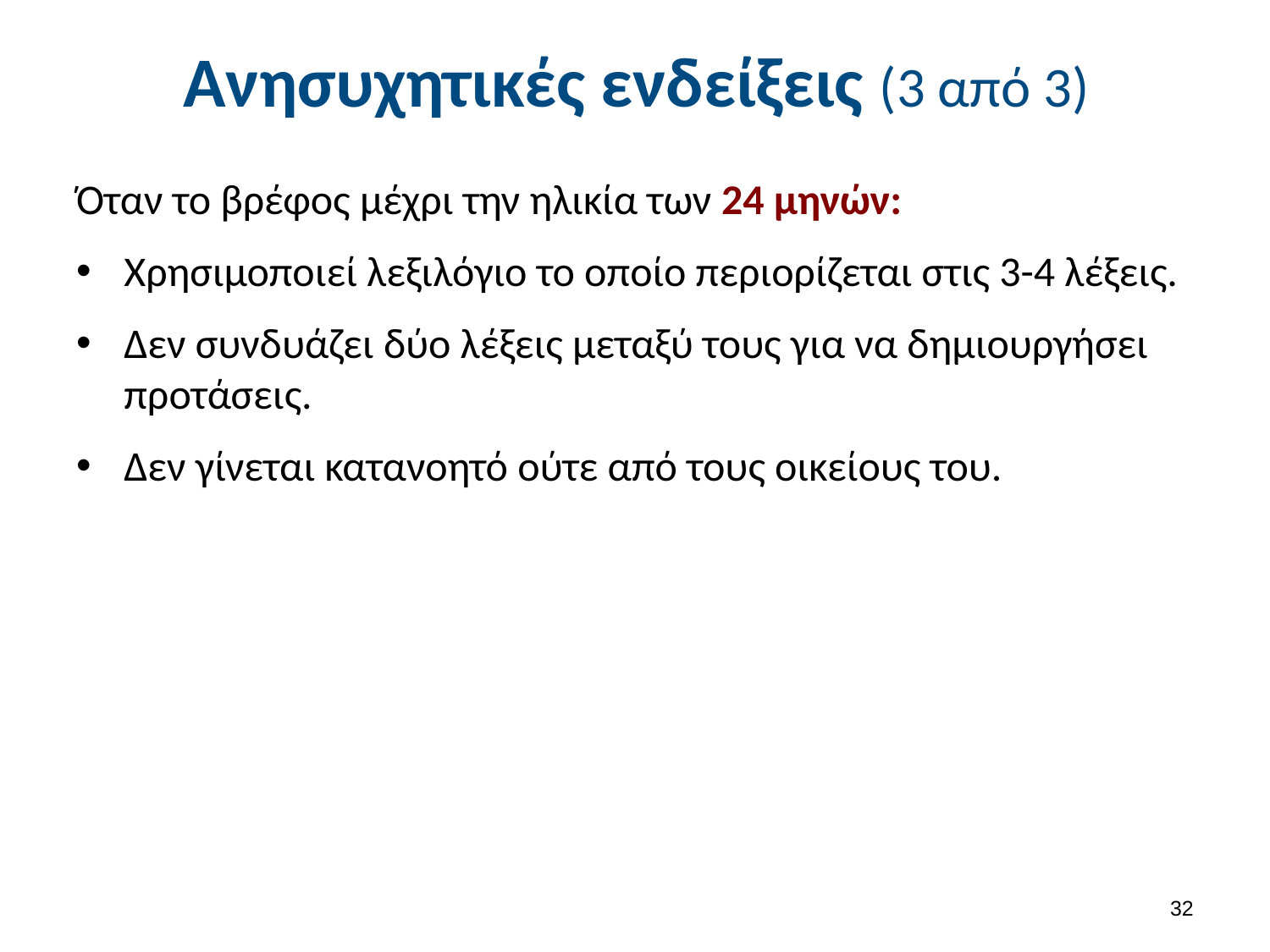

# Ανησυχητικές ενδείξεις (3 από 3)
Όταν το βρέφος μέχρι την ηλικία των 24 μηνών:
Χρησιμοποιεί λεξιλόγιο το οποίο περιορίζεται στις 3-4 λέξεις.
Δεν συνδυάζει δύο λέξεις μεταξύ τους για να δημιουργήσει προτάσεις.
Δεν γίνεται κατανοητό ούτε από τους οικείους του.

32